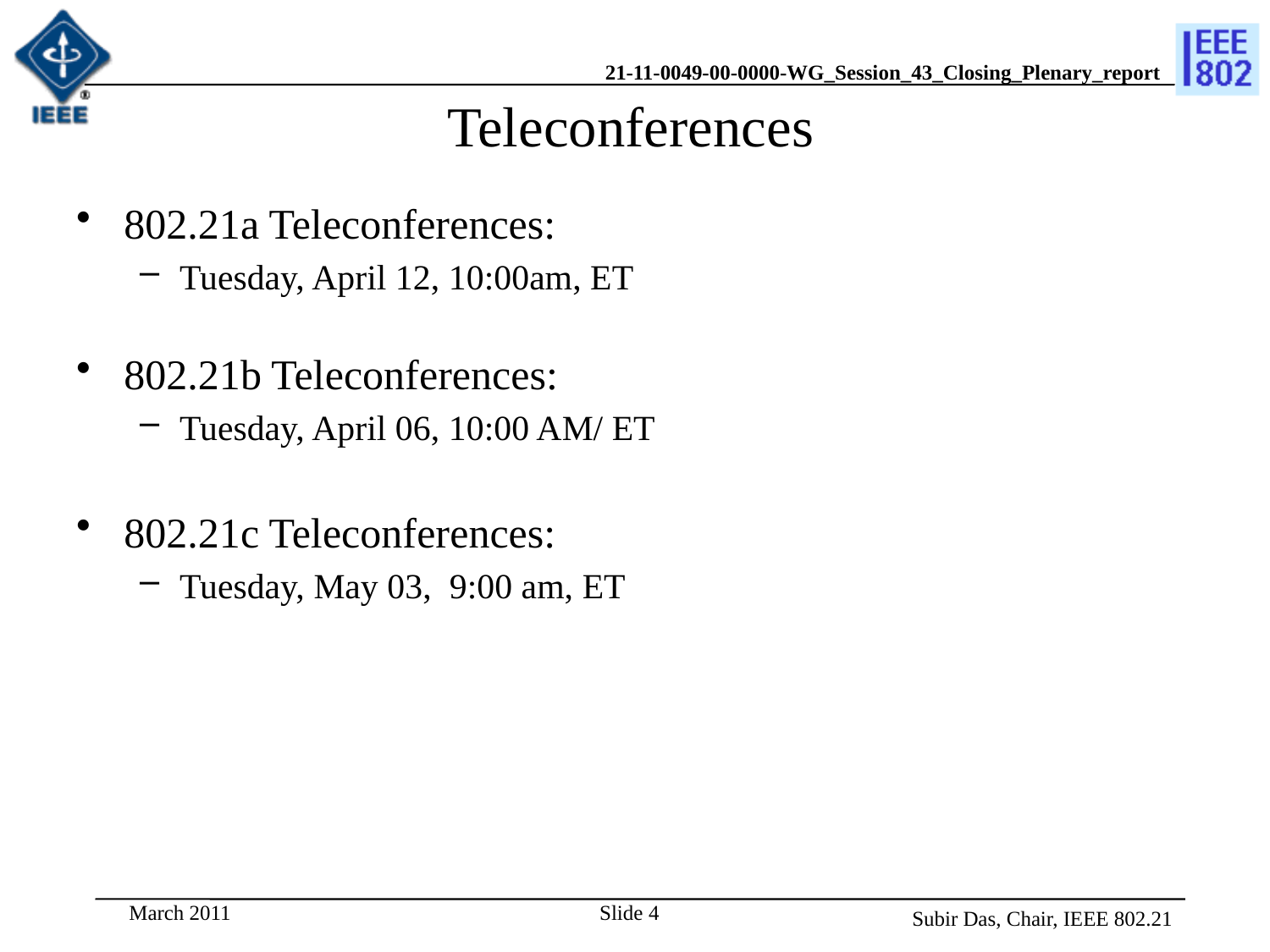

# Teleconferences
802.21a Teleconferences:
Tuesday, April 12, 10:00am, ET

802.21b Teleconferences:
Tuesday, April 06, 10:00 AM/ ET

802.21c Teleconferences:
Tuesday, May 03,  9:00 am, ET

March 2011
Slide 4
Subir Das, Chair, IEEE 802.21